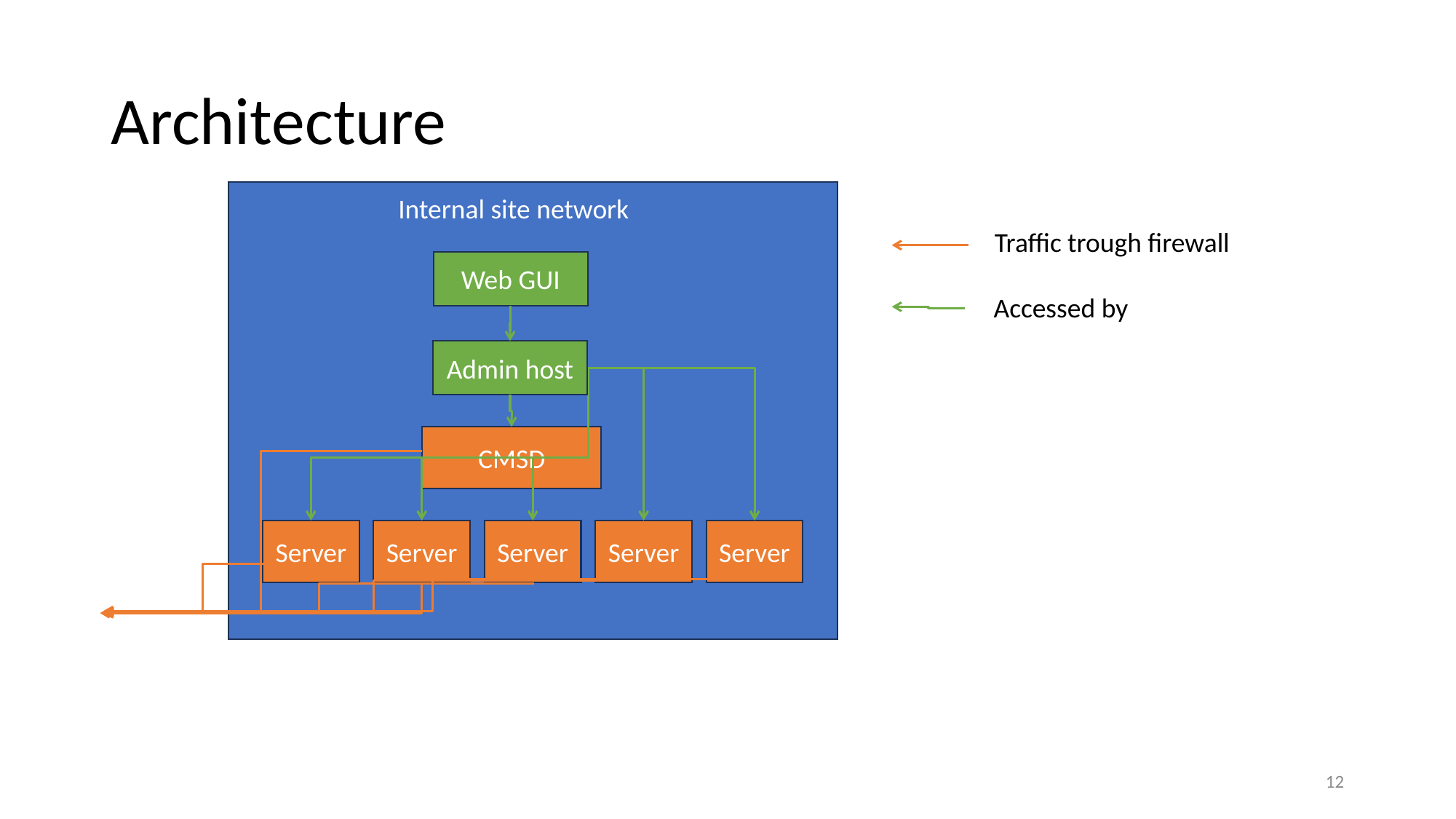

# Architecture

Internal site network

Traffic trough firewall
Web GUI
Accessed by
Admin host
CMSD
Server
Server
Server
Server
Server
12